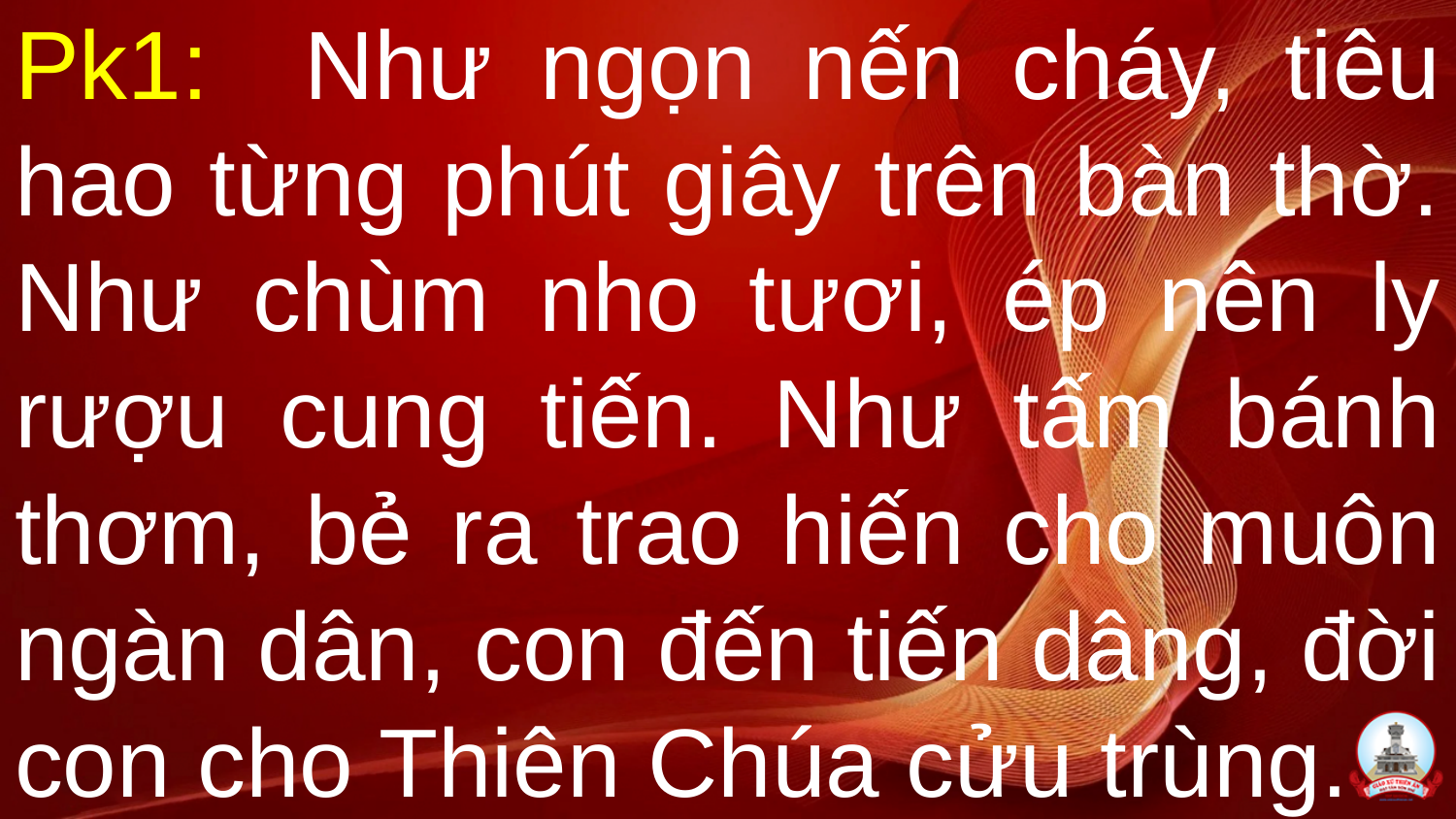

# Pk1:  Như ngọn nến cháy, tiêu hao từng phút giây trên bàn thờ. Như chùm nho tươi, ép nên ly rượu cung tiến. Như tấm bánh thơm, bẻ ra trao hiến cho muôn ngàn dân, con đến tiến dâng, đời con cho Thiên Chúa cửu trùng.